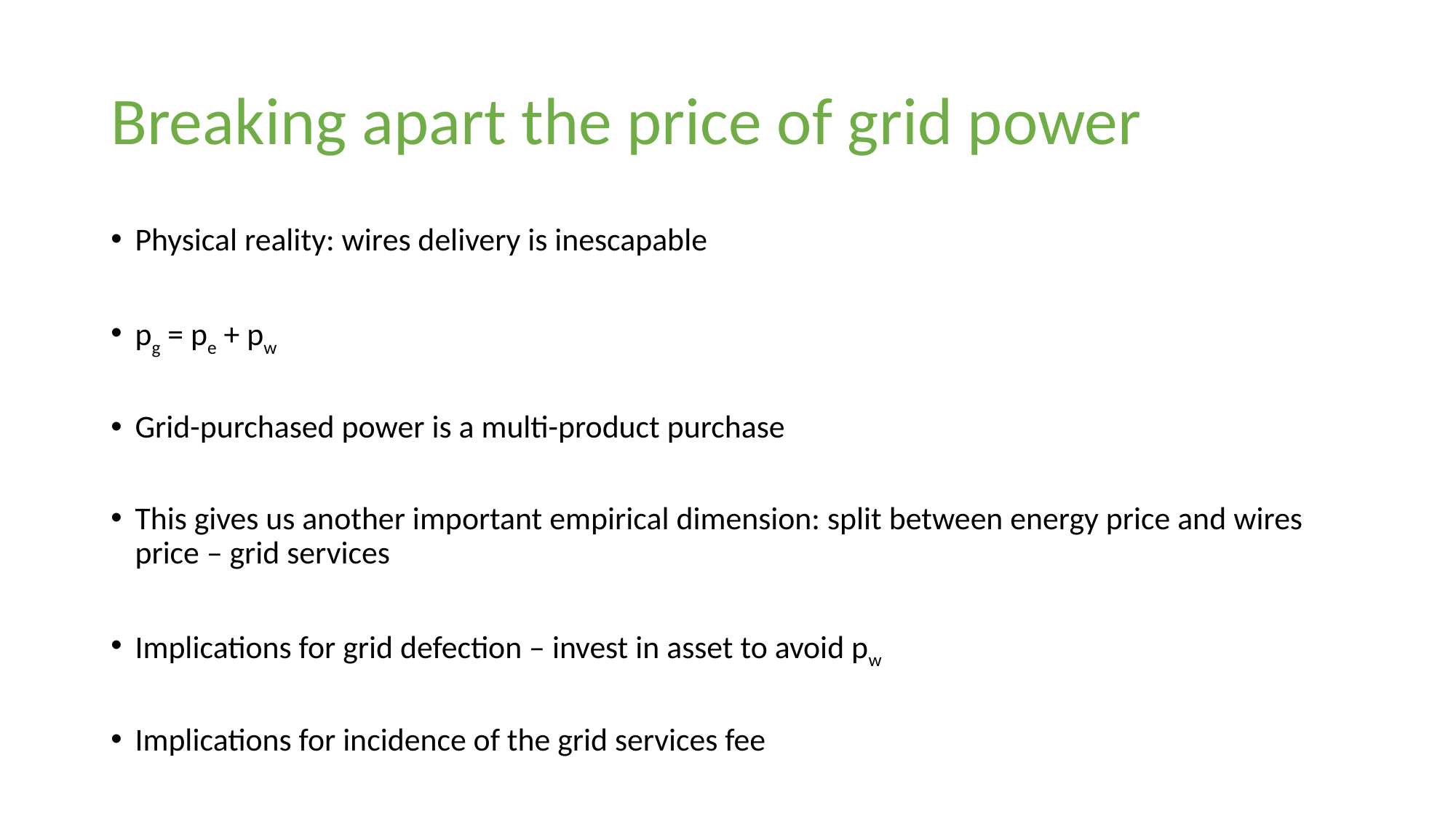

# Breaking apart the price of grid power
Physical reality: wires delivery is inescapable

pg = pe + pw

Grid-purchased power is a multi-product purchase

This gives us another important empirical dimension: split between energy price and wires price – grid services

Implications for grid defection – invest in asset to avoid pw

Implications for incidence of the grid services fee